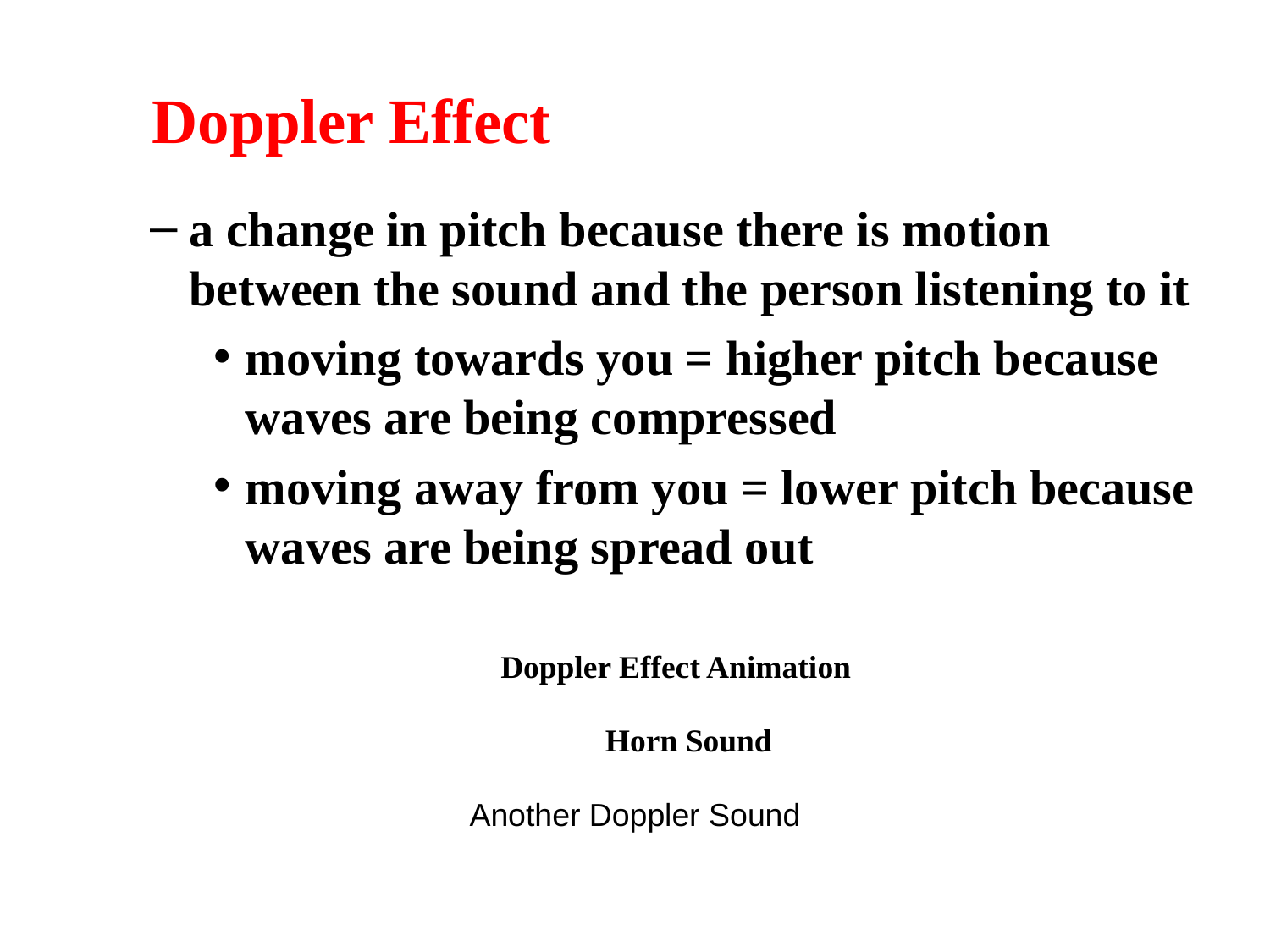

Doppler Effect
a change in pitch because there is motion between the sound and the person listening to it
moving towards you = higher pitch because waves are being compressed
moving away from you = lower pitch because waves are being spread out
Doppler Effect Animation
Horn Sound
Another Doppler Sound